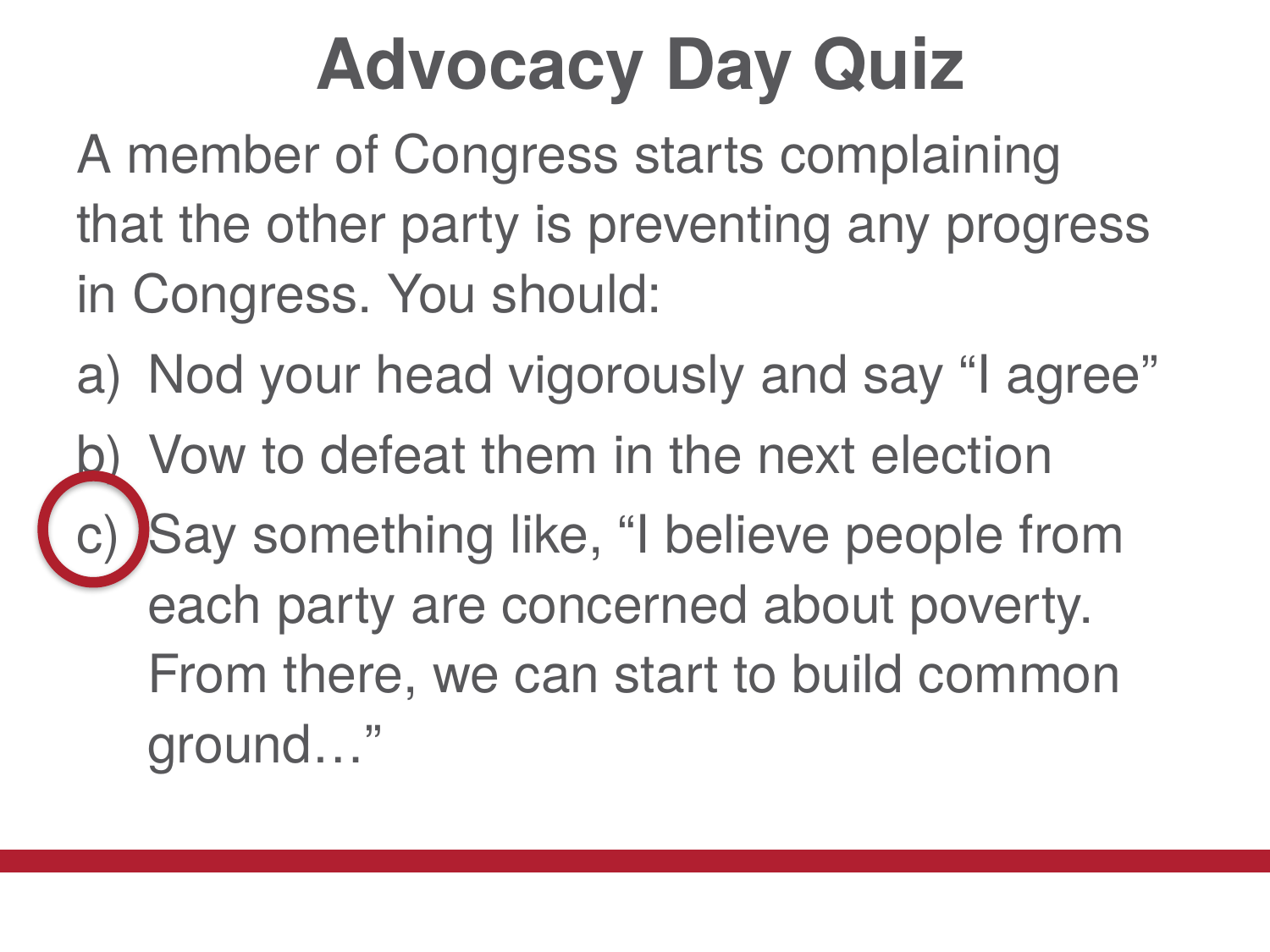

# Advocacy Day Quiz
A member of Congress starts complaining that the other party is preventing any progress in Congress. You should:
Nod your head vigorously and say “I agree”
Vow to defeat them in the next election
Say something like, “I believe people from each party are concerned about poverty. From there, we can start to build common ground…”